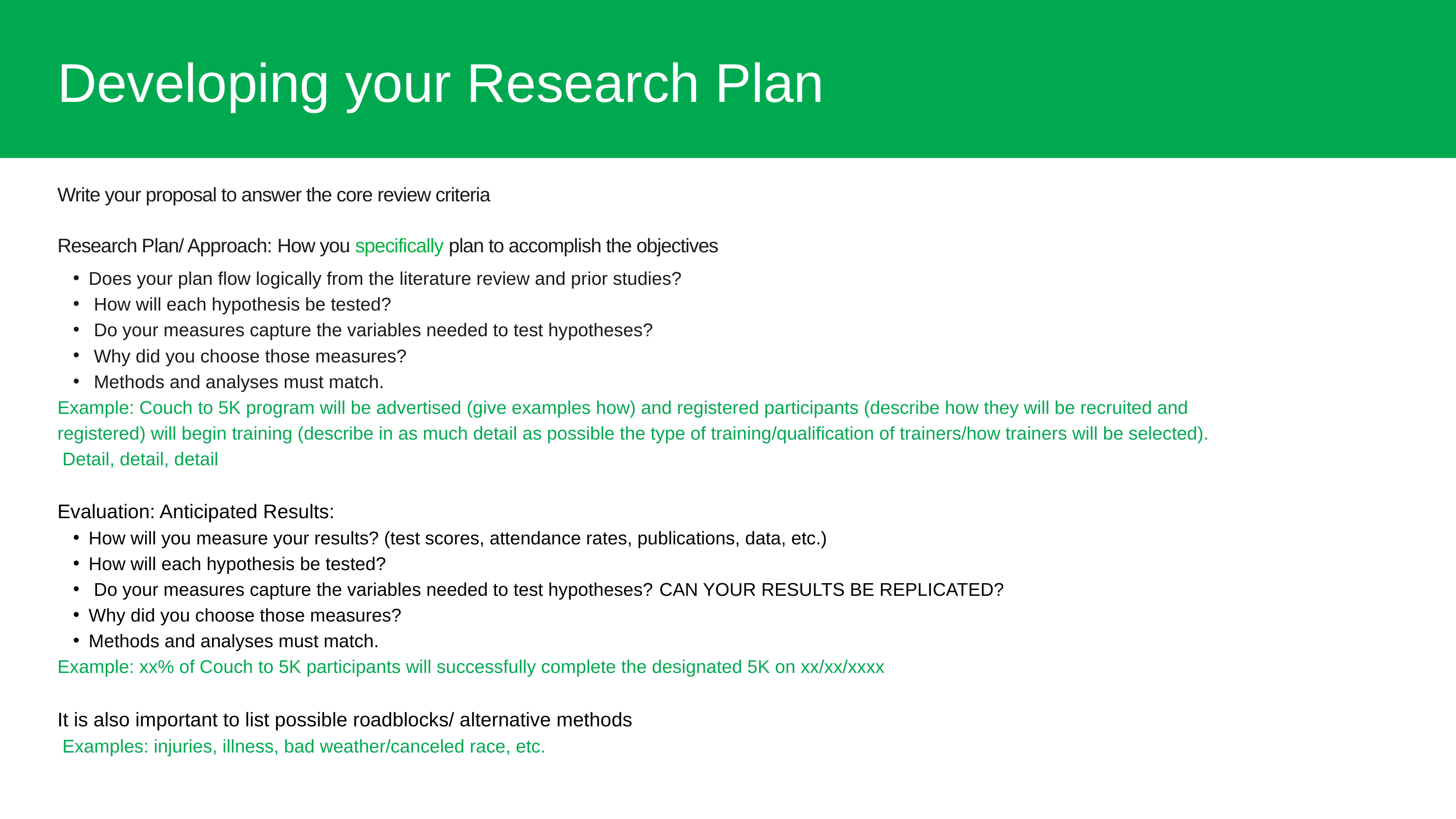

Developing your Research Plan
Write your proposal to answer the core review criteria

Research Plan/ Approach: How you specifically plan to accomplish the objectives

Does your plan flow logically from the literature review and prior studies?
 How will each hypothesis be tested?
 Do your measures capture the variables needed to test hypotheses?
 Why did you choose those measures?
 Methods and analyses must match.
Example: Couch to 5K program will be advertised (give examples how) and registered participants (describe how they will be recruited and registered) will begin training (describe in as much detail as possible the type of training/qualification of trainers/how trainers will be selected).
 Detail, detail, detail

Evaluation: Anticipated Results:
How will you measure your results? (test scores, attendance rates, publications, data, etc.)
How will each hypothesis be tested?
 Do your measures capture the variables needed to test hypotheses? CAN YOUR RESULTS BE REPLICATED?
Why did you choose those measures?
Methods and analyses must match.
Example: xx% of Couch to 5K participants will successfully complete the designated 5K on xx/xx/xxxx

It is also important to list possible roadblocks/ alternative methods
 Examples: injuries, illness, bad weather/canceled race, etc.